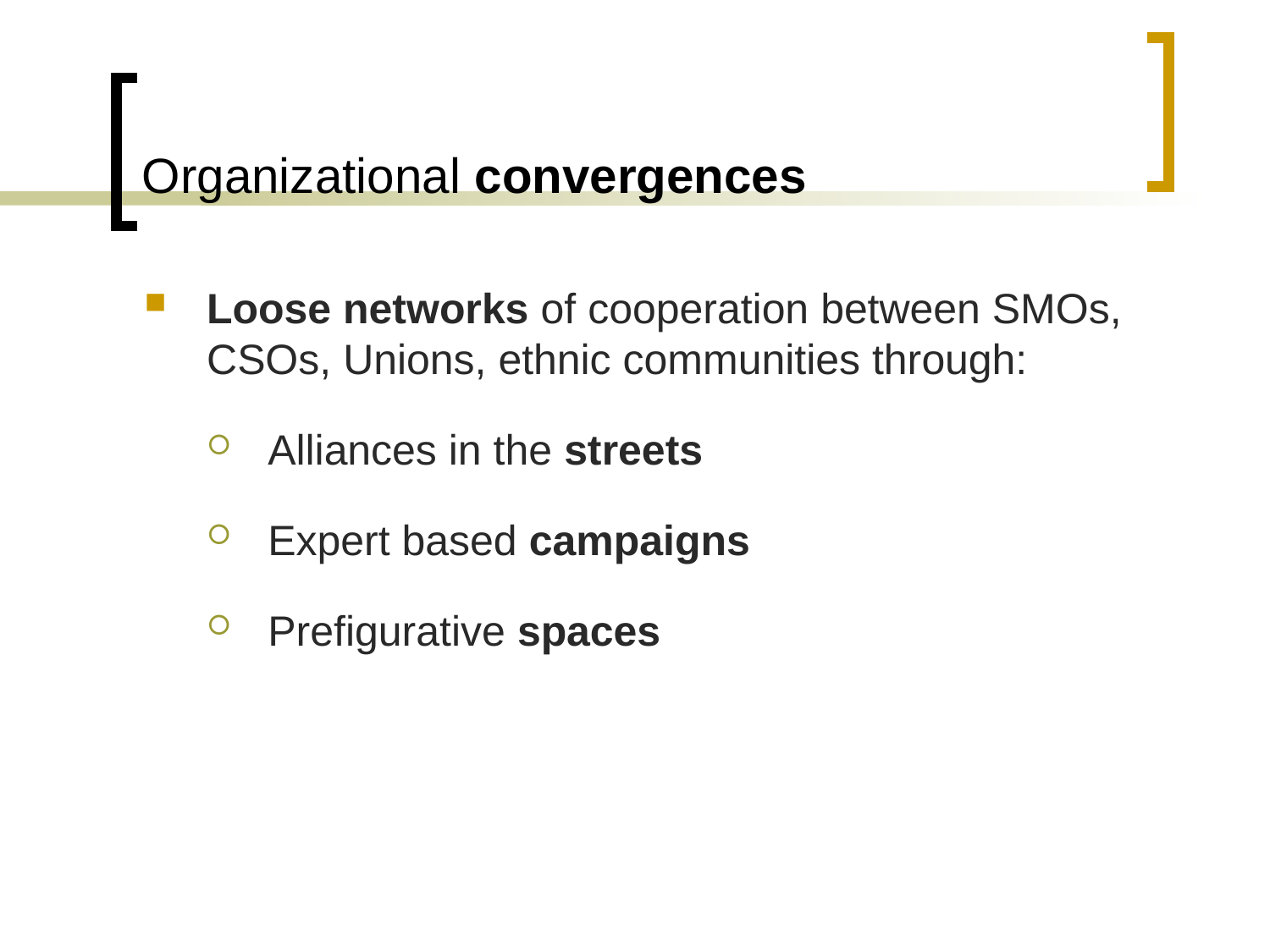

# Organizational convergences
Loose networks of cooperation between SMOs, CSOs, Unions, ethnic communities through:
Alliances in the streets
Expert based campaigns
Prefigurative spaces